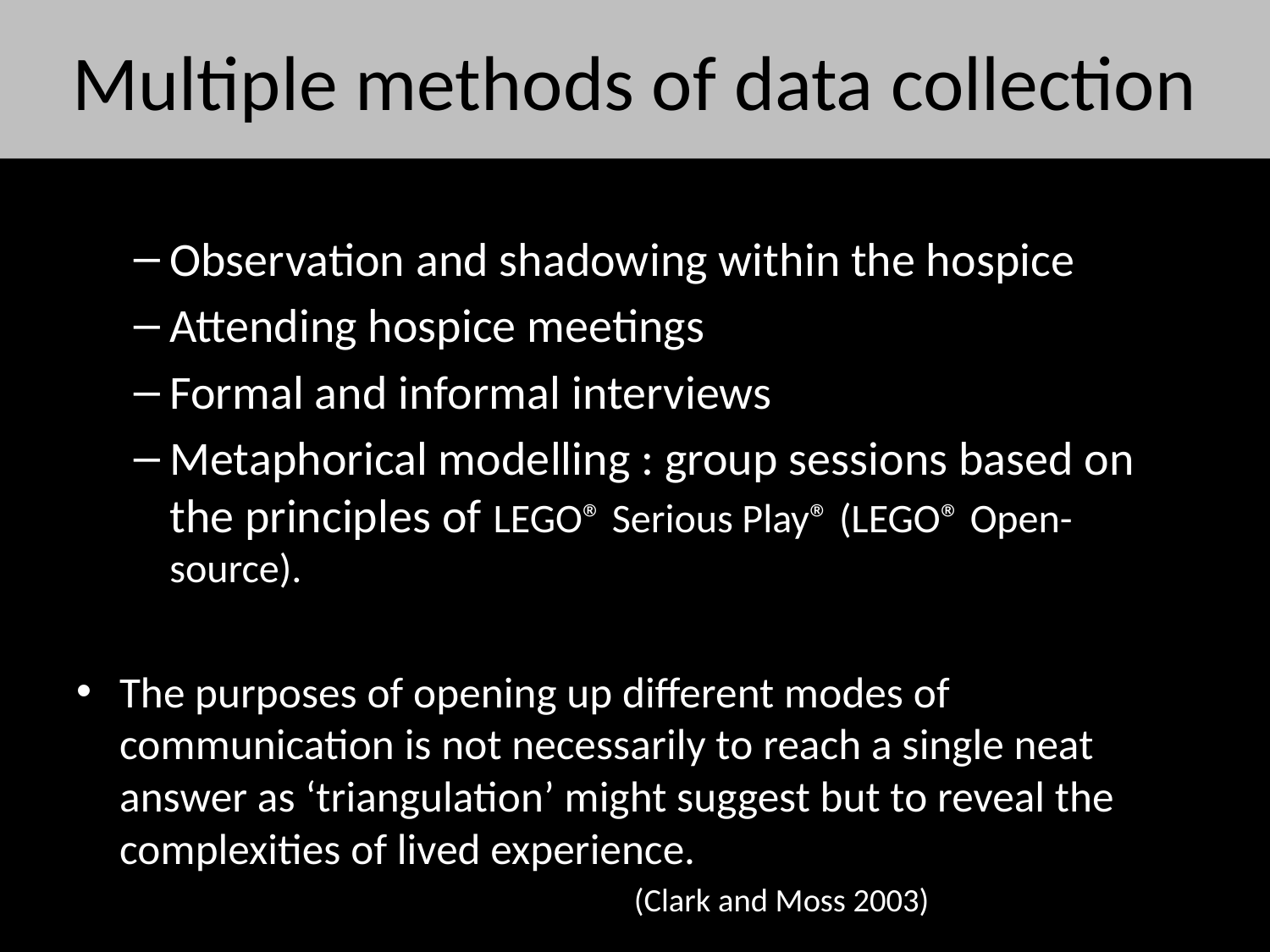

# Multiple methods of data collection
Observation and shadowing within the hospice
Attending hospice meetings
Formal and informal interviews
Metaphorical modelling : group sessions based on the principles of LEGO® Serious Play® (LEGO® Open-source).

The purposes of opening up different modes of communication is not necessarily to reach a single neat answer as ‘triangulation’ might suggest but to reveal the complexities of lived experience.
 			(Clark and Moss 2003)